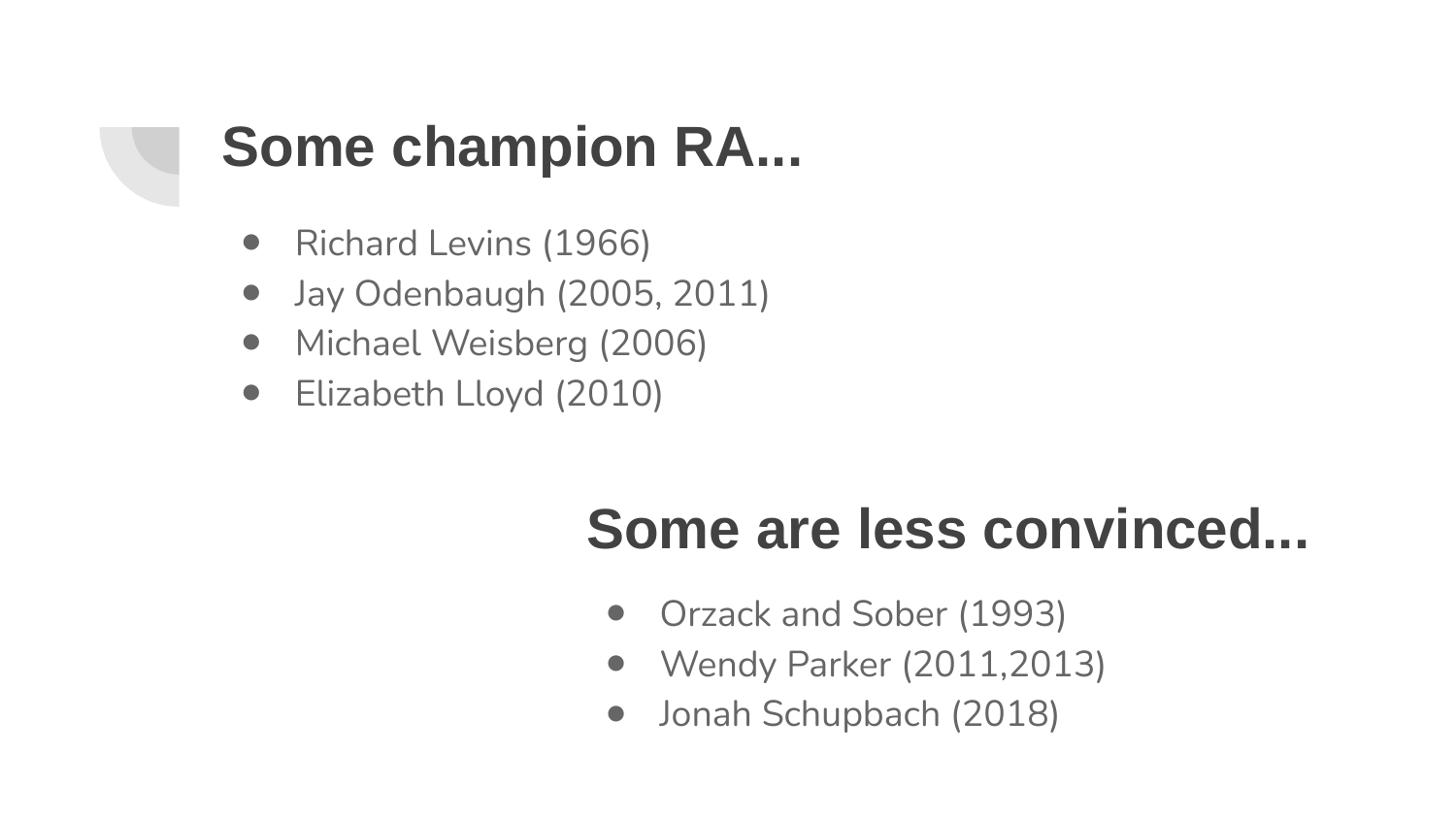

# Some champion RA...
Richard Levins (1966)
Jay Odenbaugh (2005, 2011)
Michael Weisberg (2006)
Elizabeth Lloyd (2010)
Some are less convinced...
Orzack and Sober (1993)
Wendy Parker (2011,2013)
Jonah Schupbach (2018)